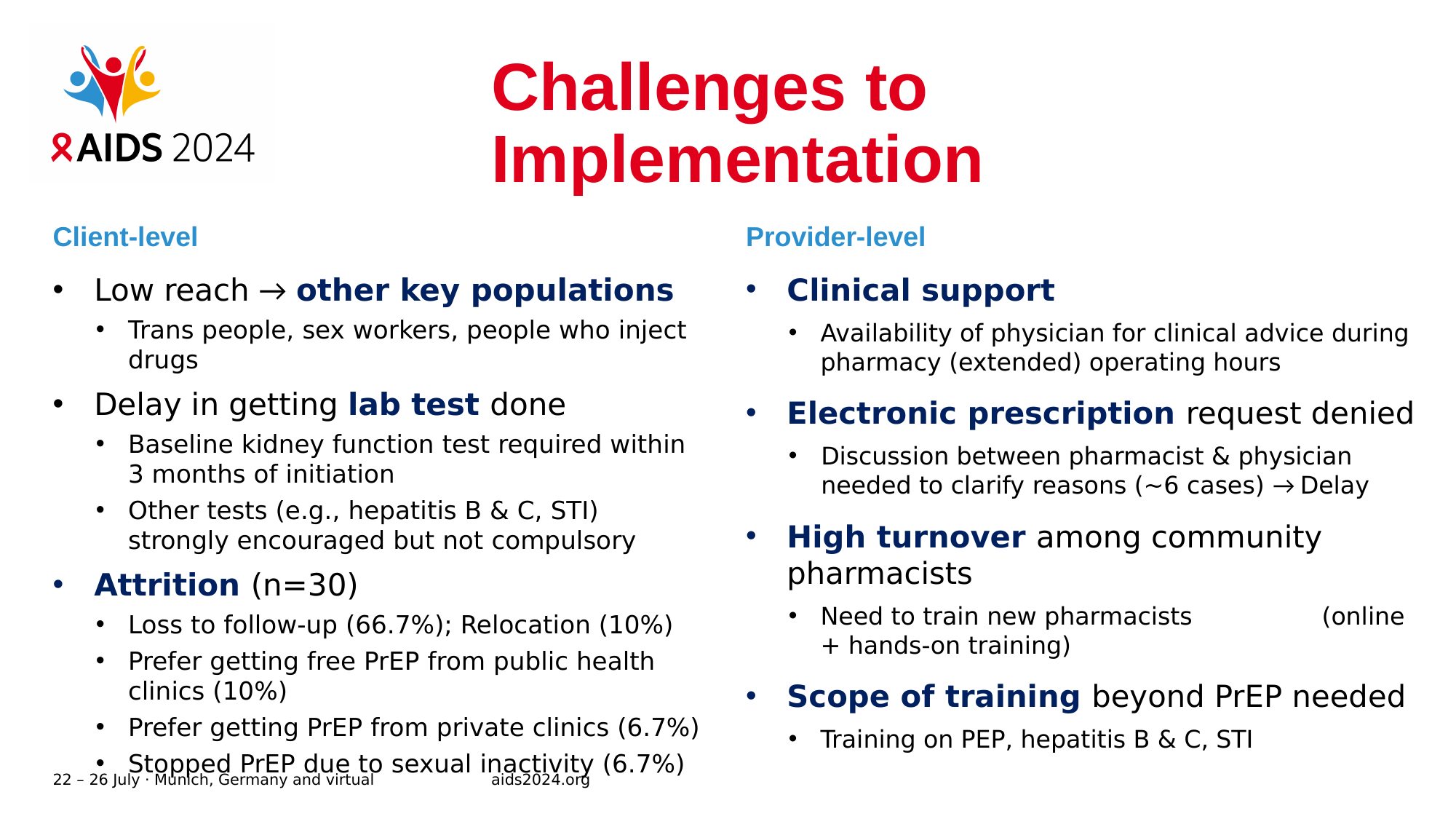

# Challenges to Implementation
Provider-level
Client-level
Clinical support
Availability of physician for clinical advice during pharmacy (extended) operating hours
Electronic prescription request denied
Discussion between pharmacist & physician needed to clarify reasons (~6 cases) → Delay
High turnover among community pharmacists
Need to train new pharmacists                 (online + hands-on training)
Scope of training beyond PrEP needed
Training on PEP, hepatitis B & C, STI
Low reach → other key populations
Trans people, sex workers, people who inject drugs
Delay in getting lab test done
Baseline kidney function test required within  3 months of initiation
Other tests (e.g., hepatitis B & C, STI) strongly encouraged but not compulsory
Attrition (n=30)
Loss to follow-up (66.7%); Relocation (10%)
Prefer getting free PrEP from public health clinics (10%)
Prefer getting PrEP from private clinics (6.7%)
Stopped PrEP due to sexual inactivity (6.7%)